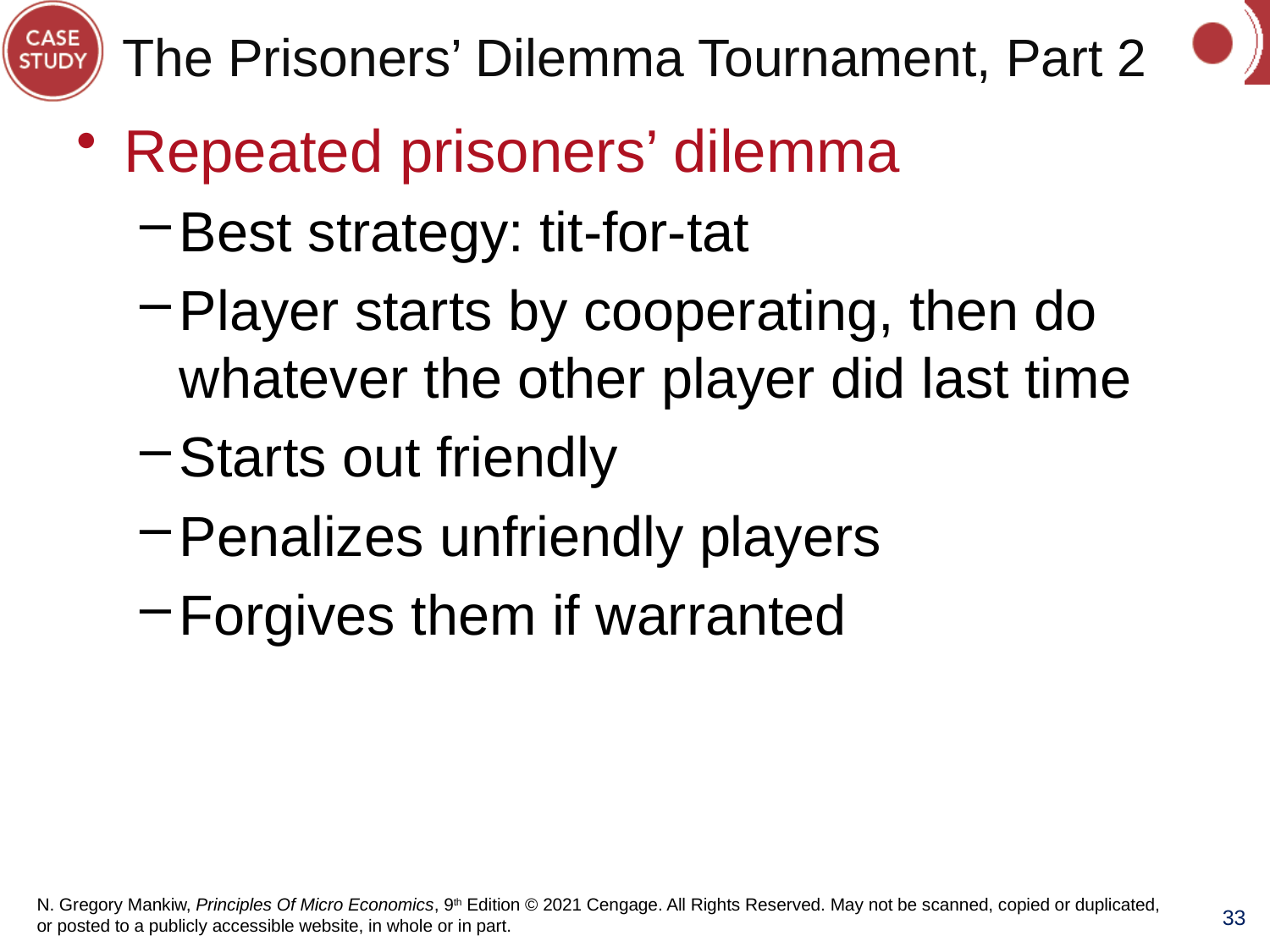

# The Prisoners’ Dilemma Tournament, Part 2
Repeated prisoners’ dilemma
Best strategy: tit-for-tat
Player starts by cooperating, then do whatever the other player did last time
Starts out friendly
Penalizes unfriendly players
Forgives them if warranted
33